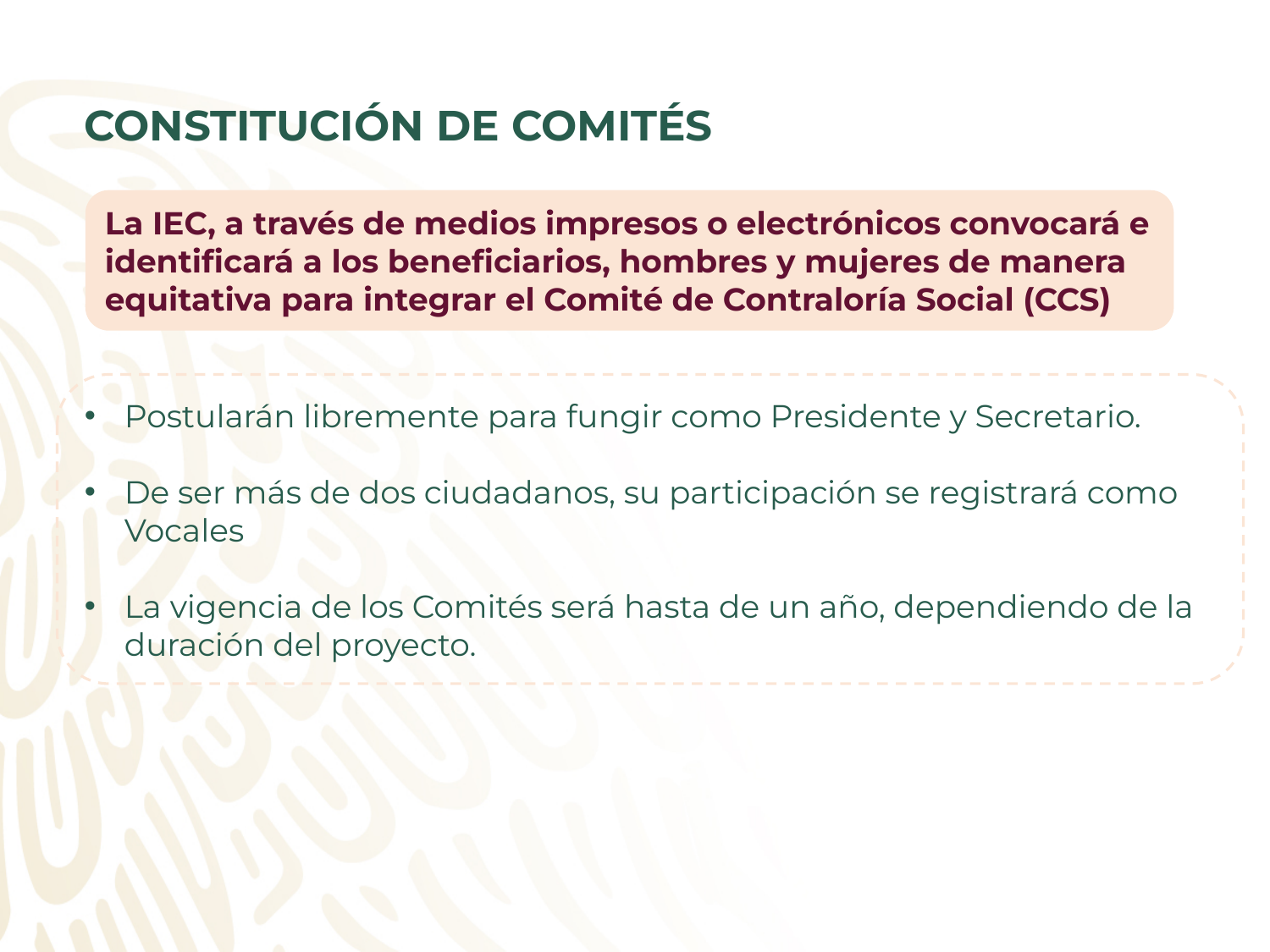

CONSTITUCIÓN DE COMITÉS
La IEC, a través de medios impresos o electrónicos convocará e identificará a los beneficiarios, hombres y mujeres de manera equitativa para integrar el Comité de Contraloría Social (CCS)

Postularán libremente para fungir como Presidente y Secretario.

De ser más de dos ciudadanos, su participación se registrará como Vocales

La vigencia de los Comités será hasta de un año, dependiendo de la duración del proyecto.